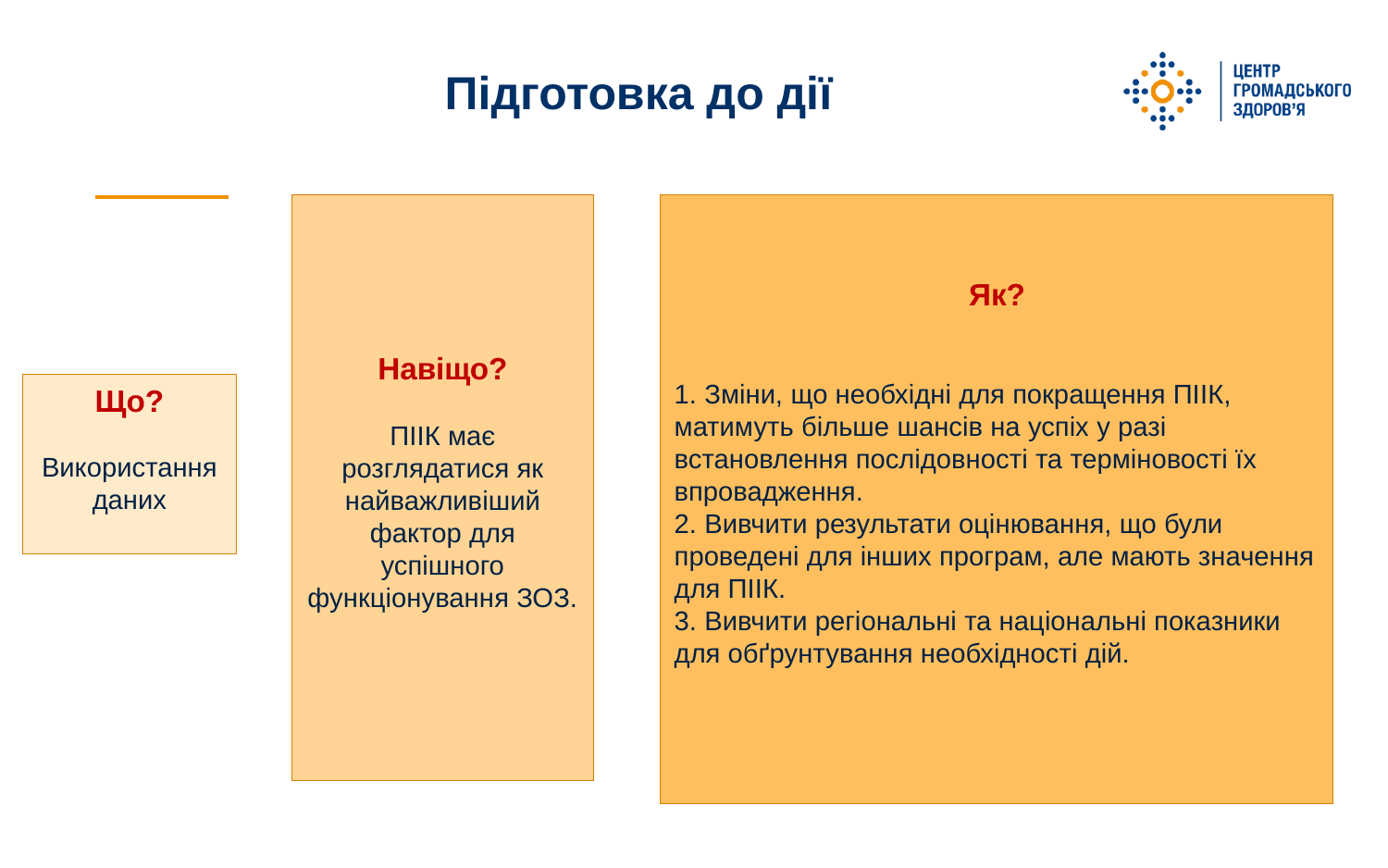

Підготовка до дії

Навіщо?

ПІІК має розглядатися як найважливіший фактор для успішного функціонування ЗОЗ.

Як?

1. Зміни, що необхідні для покращення ПІІК, матимуть більше шансів на успіх у разі встановлення послідовності та терміновості їх впровадження.
2. Вивчити результати оцінювання, що були проведені для інших програм, але мають значення для ПІІК.
3. Вивчити регіональні та національні показники для обґрунтування необхідності дій.

Що?

Використання даних